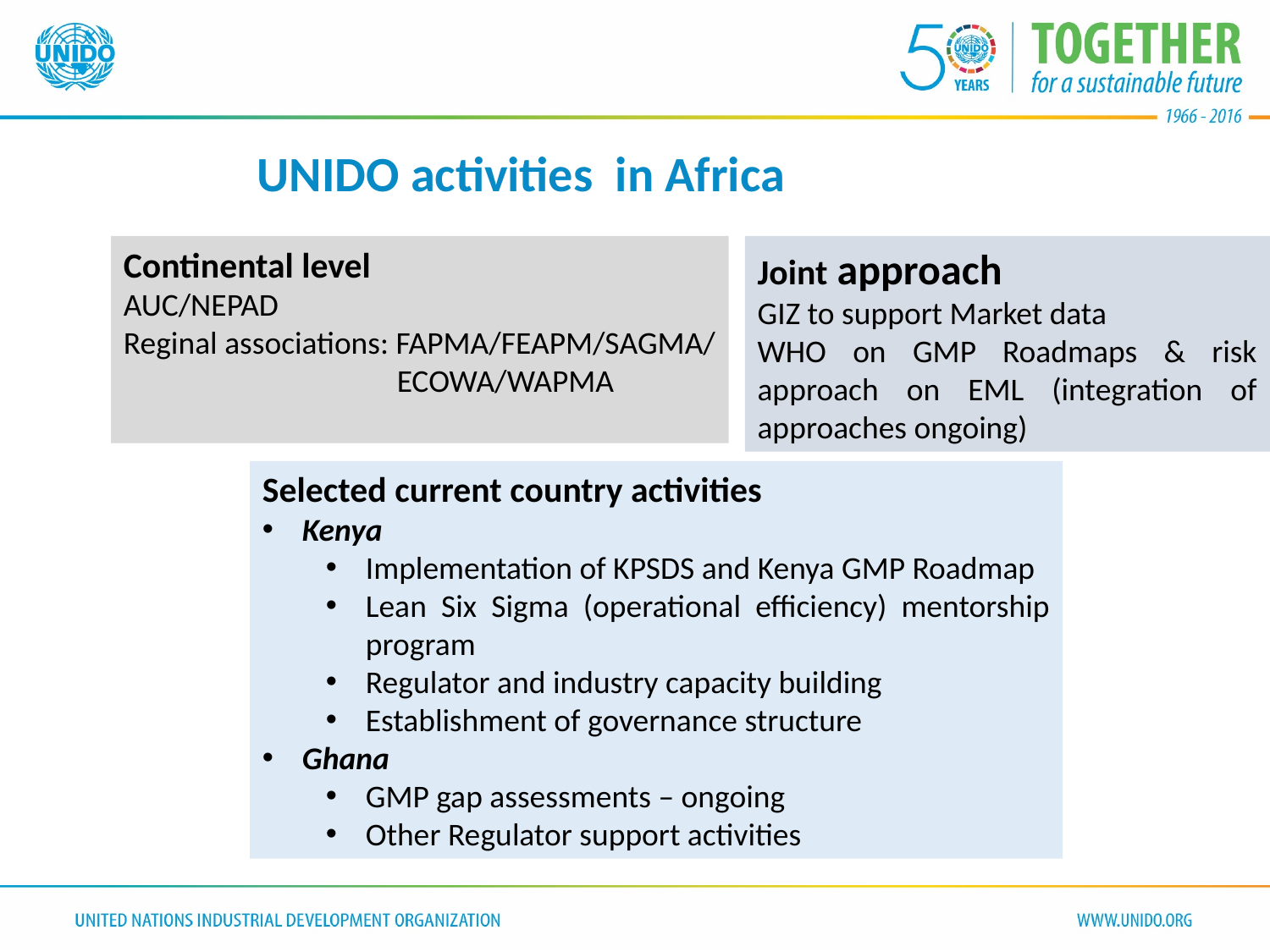

UNIDO activities  in Africa
Continental level
AUC/NEPAD
Reginal associations: FAPMA/FEAPM/SAGMA/
                                      ECOWA/WAPMA

Joint approach
GIZ to support Market data
WHO on GMP Roadmaps & risk approach on EML (integration of approaches ongoing)
Selected current country activities
Kenya
Implementation of KPSDS and Kenya GMP Roadmap
Lean Six Sigma (operational efficiency) mentorship program
Regulator and industry capacity building
Establishment of governance structure
Ghana
GMP gap assessments – ongoing
Other Regulator support activities